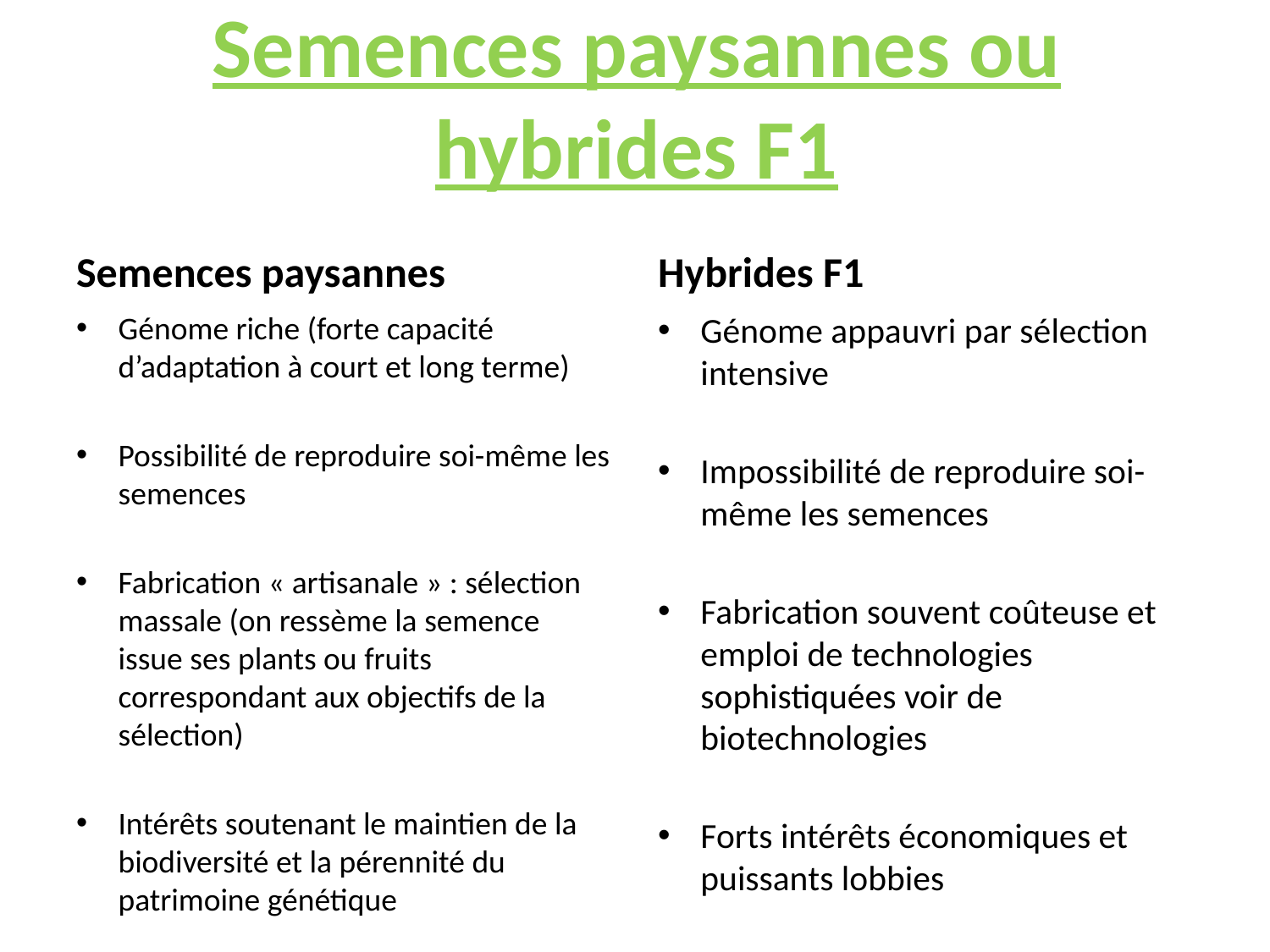

# Semences paysannes ou hybrides F1
Semences paysannes
Hybrides F1
Génome riche (forte capacité d’adaptation à court et long terme)

Possibilité de reproduire soi-même les semences

Fabrication « artisanale » : sélection massale (on ressème la semence issue ses plants ou fruits correspondant aux objectifs de la sélection)

Intérêts soutenant le maintien de la biodiversité et la pérennité du patrimoine génétique

Génome appauvri par sélection intensive

Impossibilité de reproduire soi-même les semences

Fabrication souvent coûteuse et emploi de technologies sophistiquées voir de biotechnologies

Forts intérêts économiques et puissants lobbies